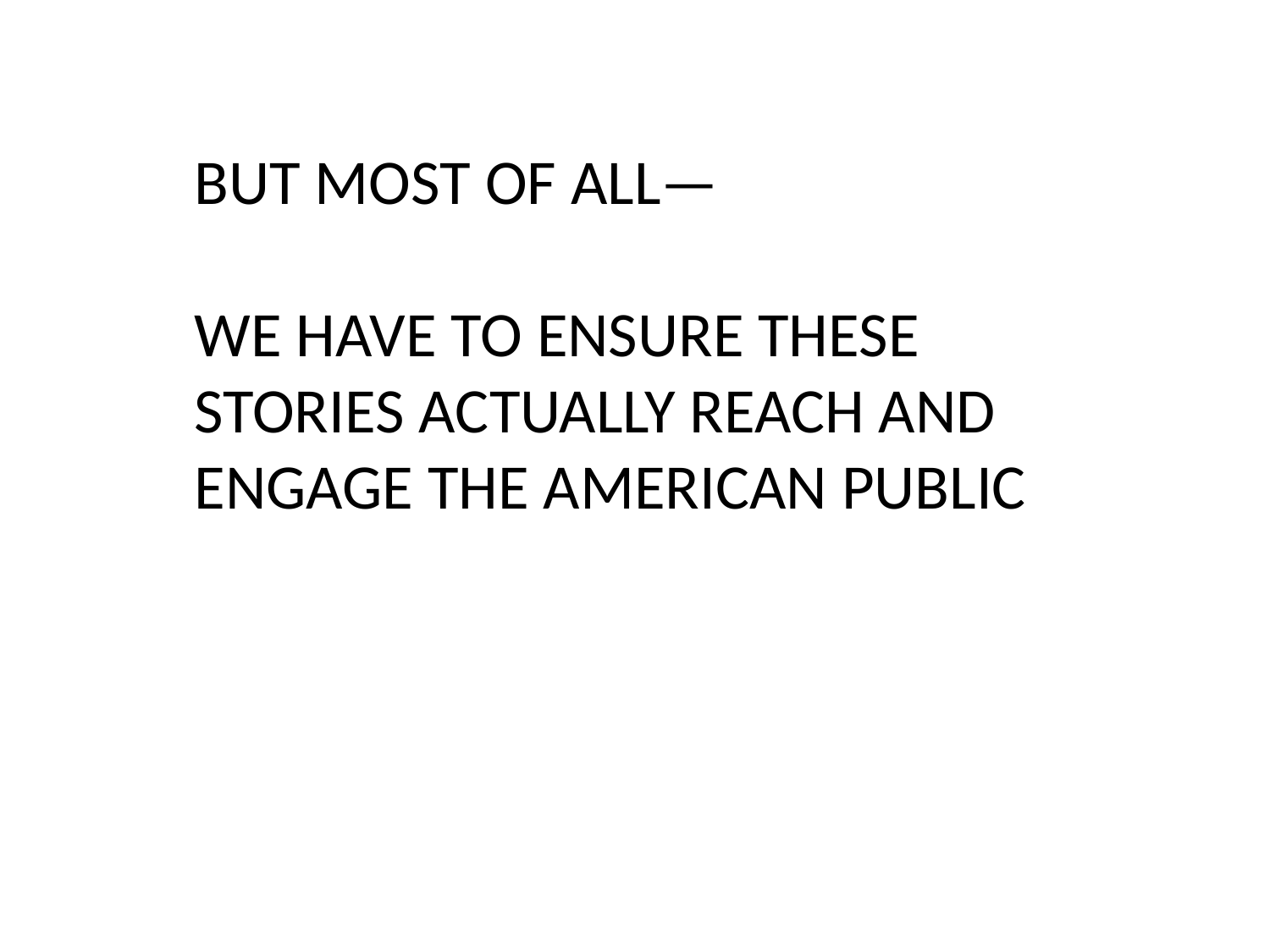

BUT MOST OF ALL—

WE HAVE TO ENSURE THESE STORIES ACTUALLY REACH AND ENGAGE THE AMERICAN PUBLIC